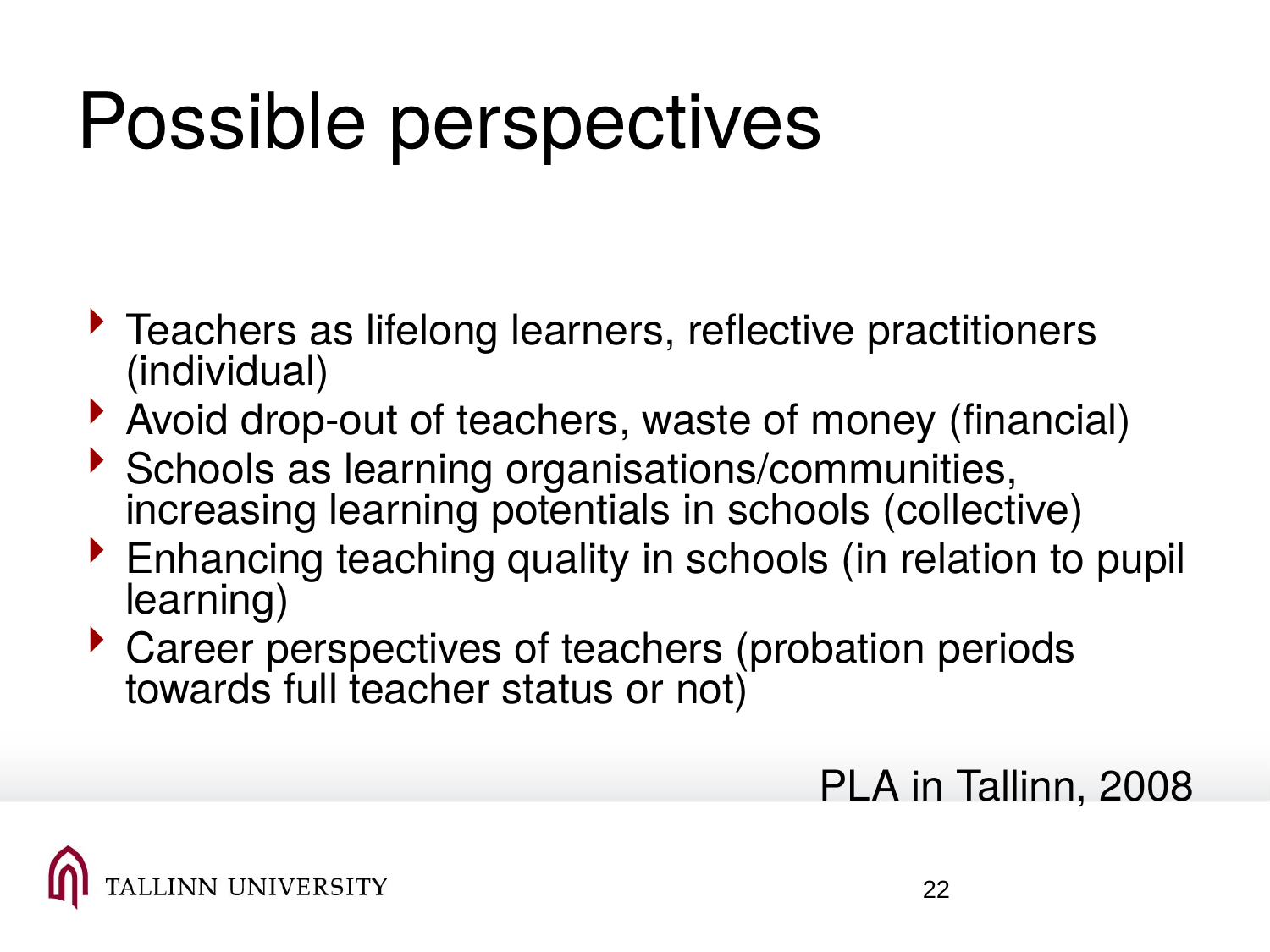

# Possible perspectives
Teachers as lifelong learners, reflective practitioners (individual)
Avoid drop-out of teachers, waste of money (financial)
Schools as learning organisations/communities, increasing learning potentials in schools (collective)
Enhancing teaching quality in schools (in relation to pupil learning)
Career perspectives of teachers (probation periods towards full teacher status or not)

PLA in Tallinn, 2008

22